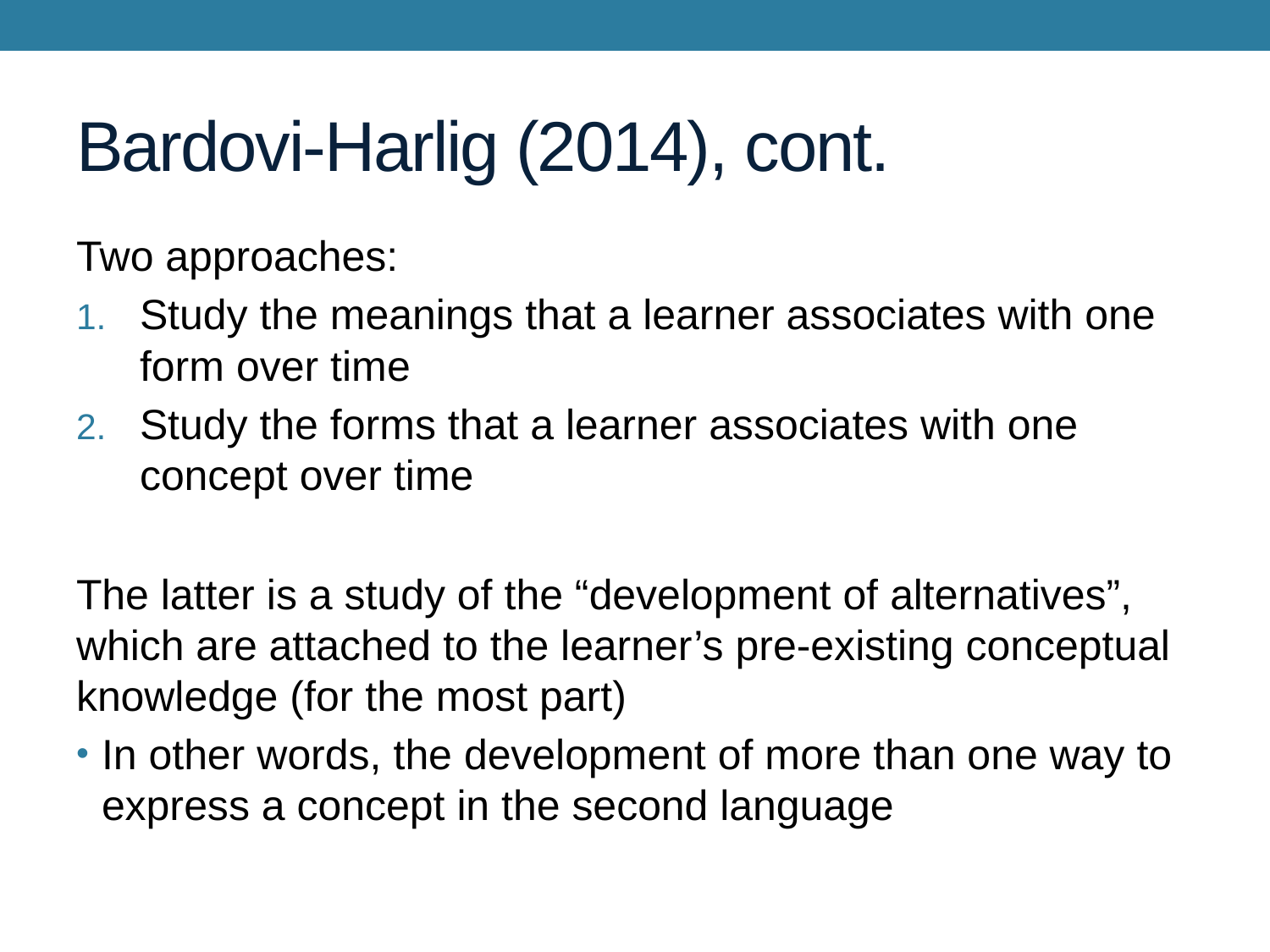

# Bardovi-Harlig (2014), cont.
Two approaches:
Study the meanings that a learner associates with one form over time
Study the forms that a learner associates with one concept over time

The latter is a study of the “development of alternatives”, which are attached to the learner’s pre-existing conceptual knowledge (for the most part)
In other words, the development of more than one way to express a concept in the second language